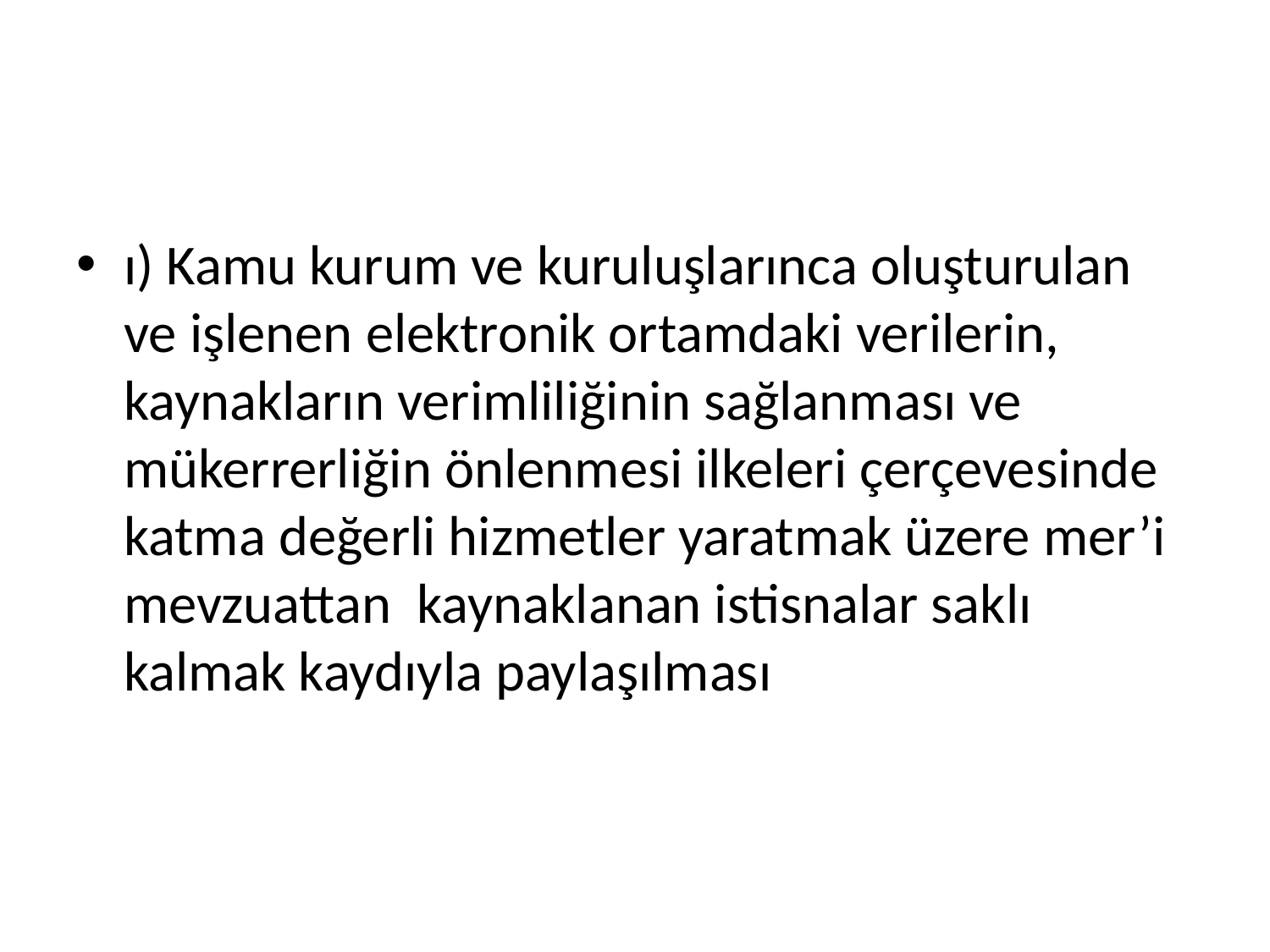

#
ı) Kamu kurum ve kuruluşlarınca oluşturulan ve işlenen elektronik ortamdaki verilerin, kaynakların verimliliğinin sağlanması ve mükerrerliğin önlenmesi ilkeleri çerçevesinde katma değerli hizmetler yaratmak üzere mer’i mevzuattan  kaynaklanan istisnalar saklı kalmak kaydıyla paylaşılması